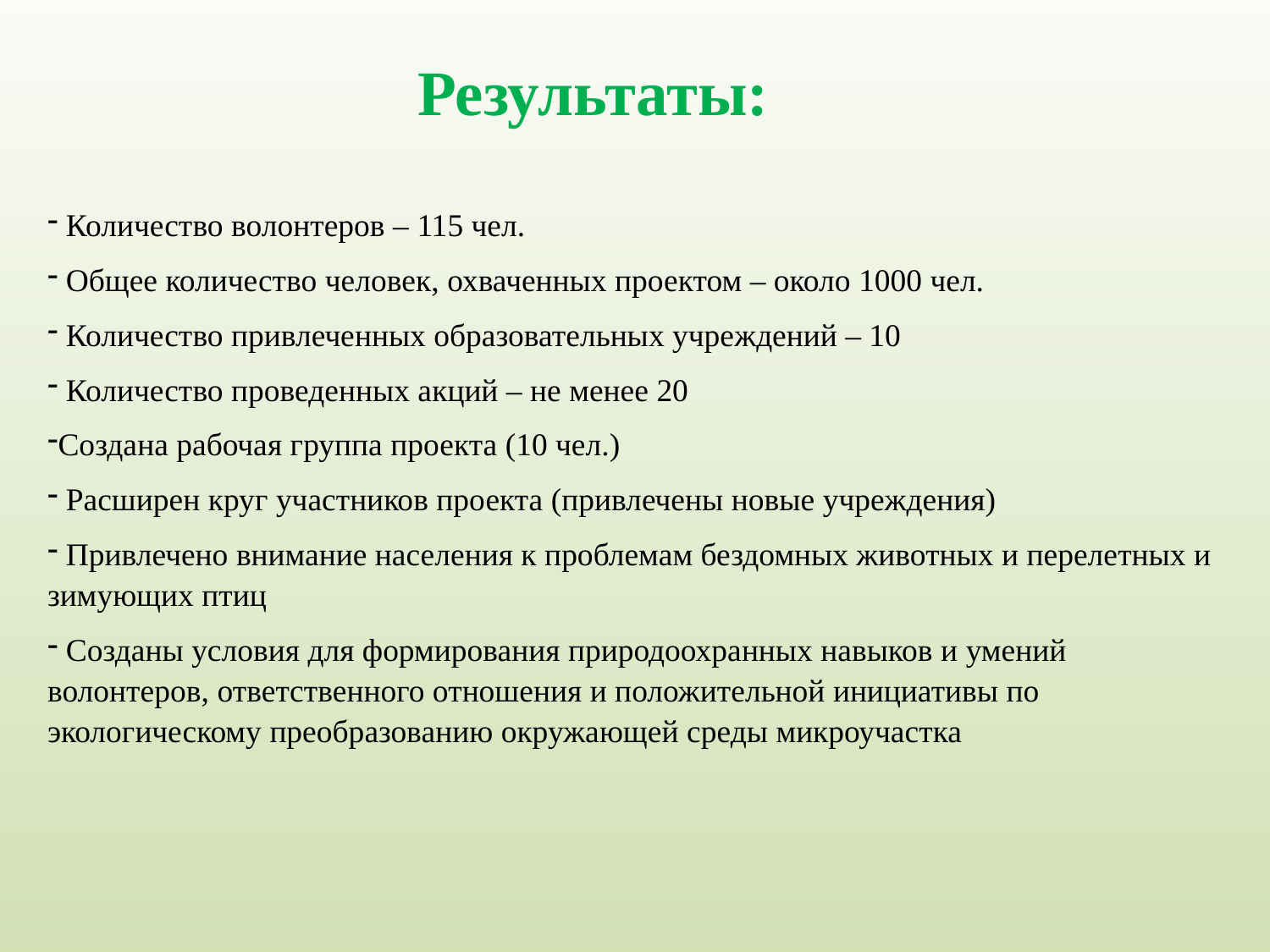

Результаты:
 Количество волонтеров – 115 чел.
 Общее количество человек, охваченных проектом – около 1000 чел.
 Количество привлеченных образовательных учреждений – 10
 Количество проведенных акций – не менее 20
Создана рабочая группа проекта (10 чел.)
 Расширен круг участников проекта (привлечены новые учреждения)
 Привлечено внимание населения к проблемам бездомных животных и перелетных и зимующих птиц
 Созданы условия для формирования природоохранных навыков и умений волонтеров, ответственного отношения и положительной инициативы по экологическому преобразованию окружающей среды микроучастка